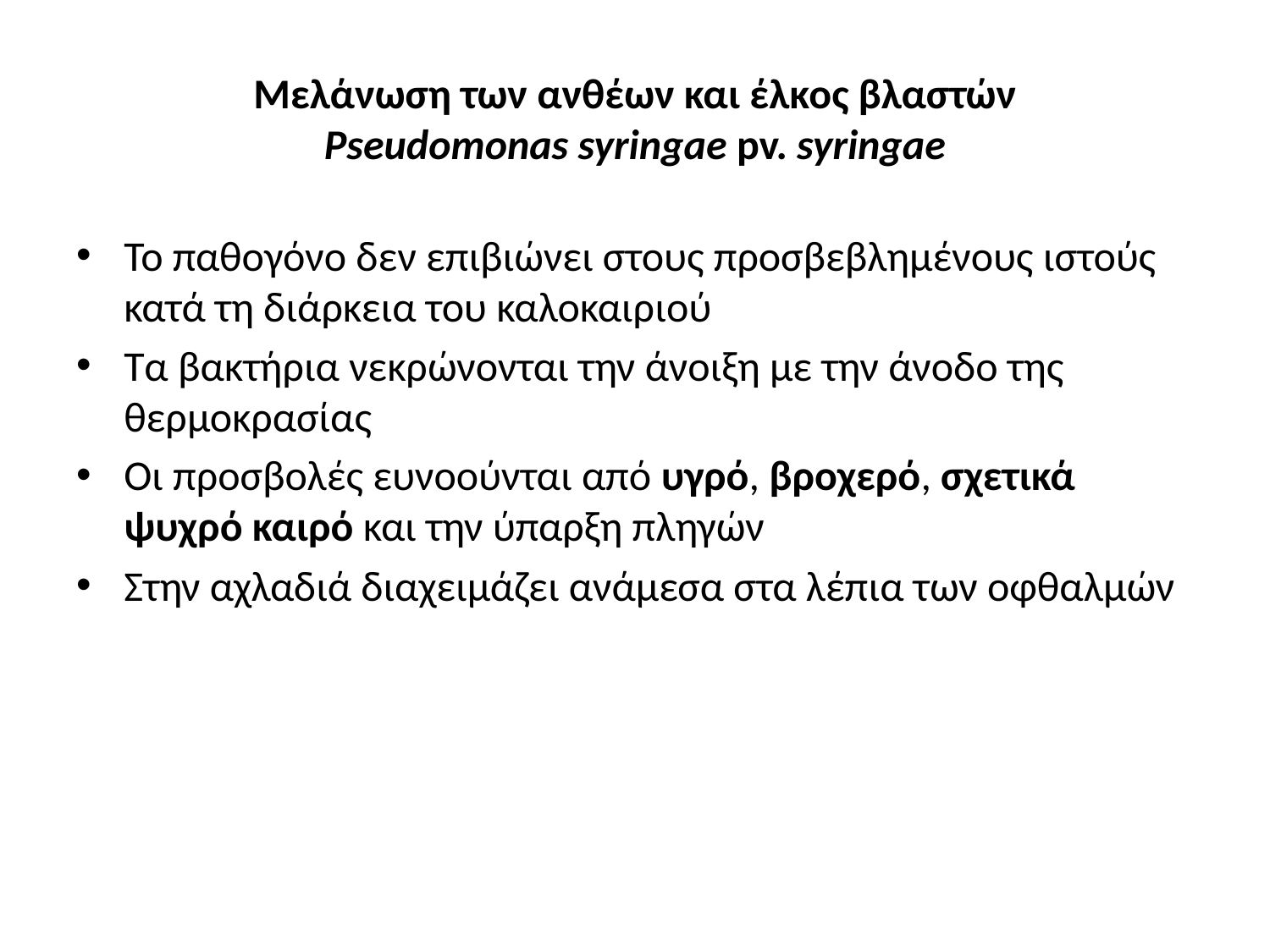

# Μελάνωση των ανθέων και έλκος βλαστών Pseudomonas syringae pv. syringae
Το παθογόνο δεν επιβιώνει στους προσβεβλημένους ιστούς κατά τη διάρκεια του καλοκαιριού
Τα βακτήρια νεκρώνονται την άνοιξη με την άνοδο της θερμοκρασίας
Οι προσβολές ευνοούνται από υγρό, βροχερό, σχετικά ψυχρό καιρό και την ύπαρξη πληγών
Στην αχλαδιά διαχειμάζει ανάμεσα στα λέπια των οφθαλμών